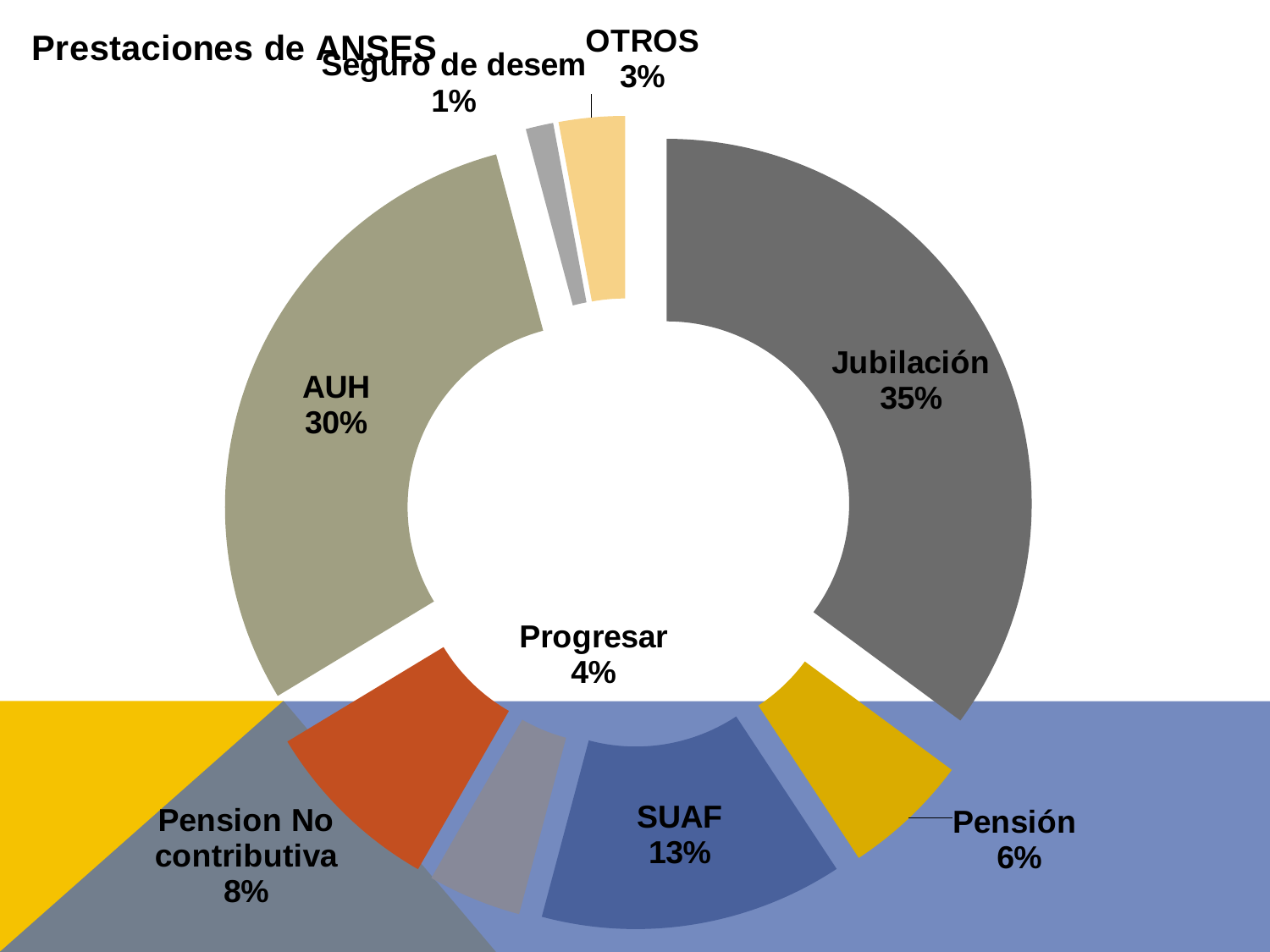

### Chart:

| Category | Prestaciones de ANSES |
|---|---|
| Jubilación | 144.0 |
| Pensión  | 23.0 |
| SUAF | 55.0 |
| Progresar | 17.0 |
| Pension No contributiva | 33.0 |
| AUH | 121.0 |
| Seguro de desem | 5.0 |
| OTROS | 12.0 |